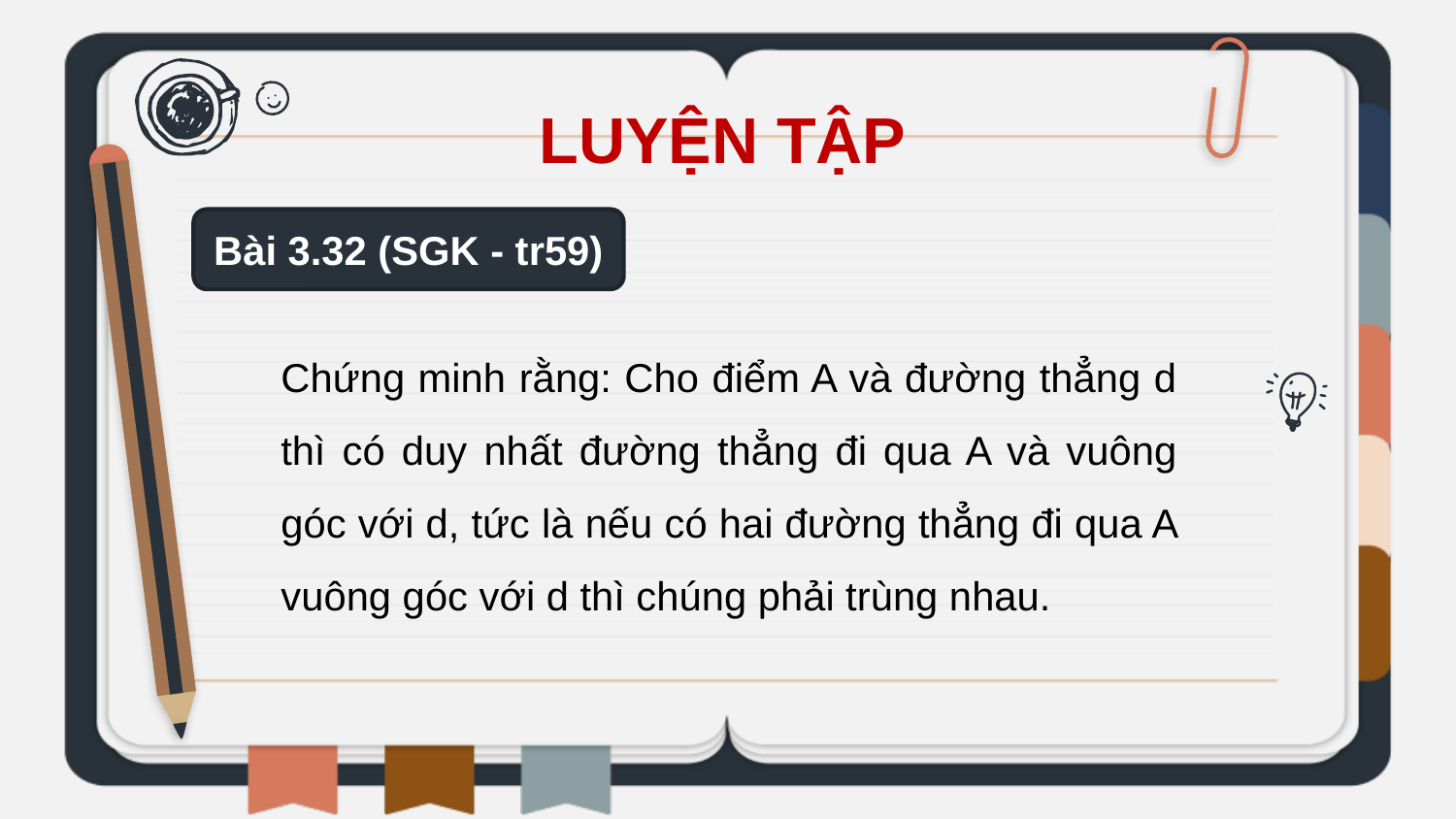

LUYỆN TẬP

Bài 3.32 (SGK - tr59)
Chứng minh rằng: Cho điểm A và đường thẳng d thì có duy nhất đường thẳng đi qua A và vuông góc với d, tức là nếu có hai đường thẳng đi qua A vuông góc với d thì chúng phải trùng nhau.